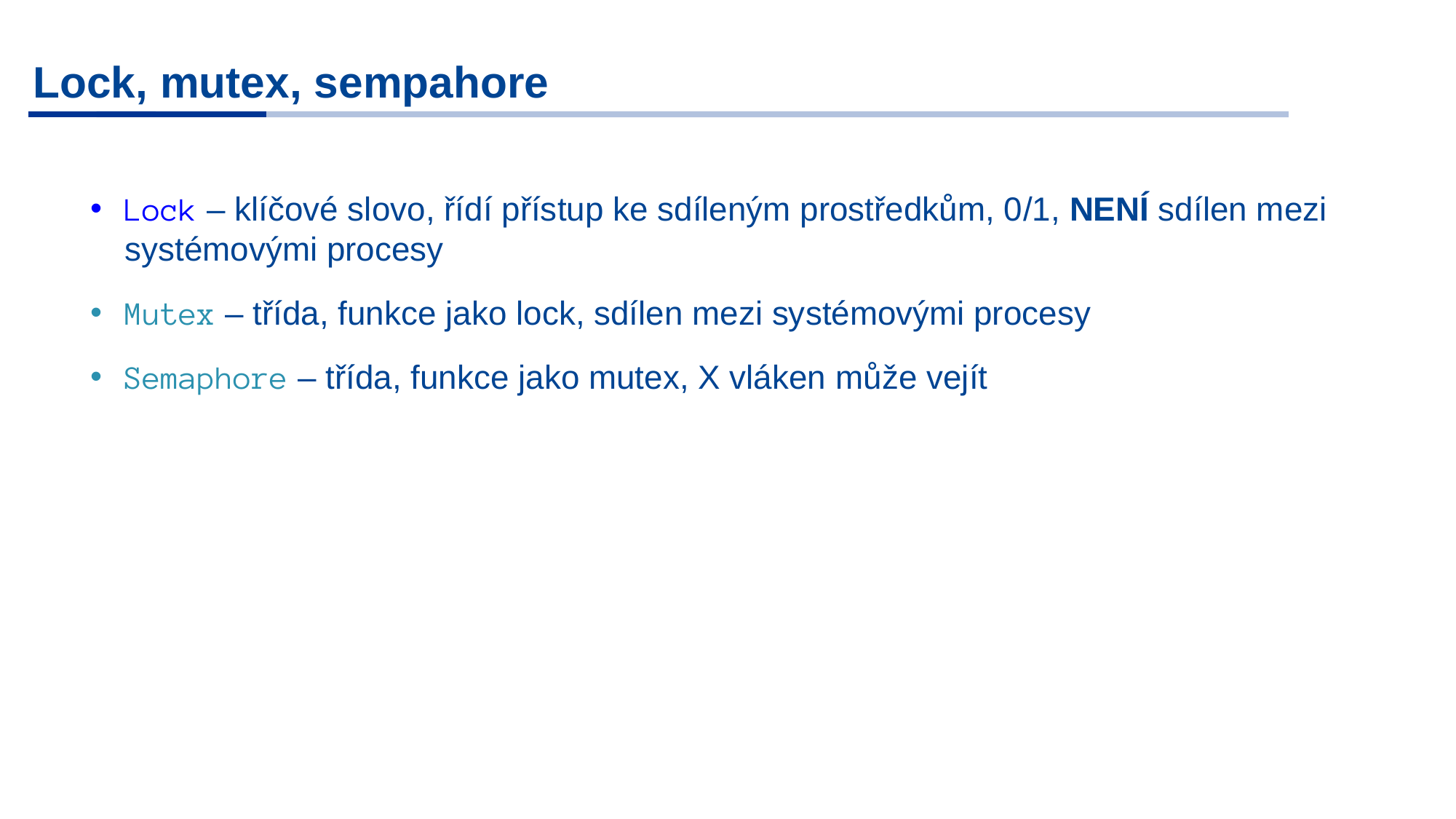

Lock, mutex, sempahore

Lock – klíčové slovo, řídí přístup ke sdíleným prostředkům, 0/1, NENÍ sdílen mezi systémovými procesy
Mutex – třída, funkce jako lock, sdílen mezi systémovými procesy
Semaphore – třída, funkce jako mutex, X vláken může vejít